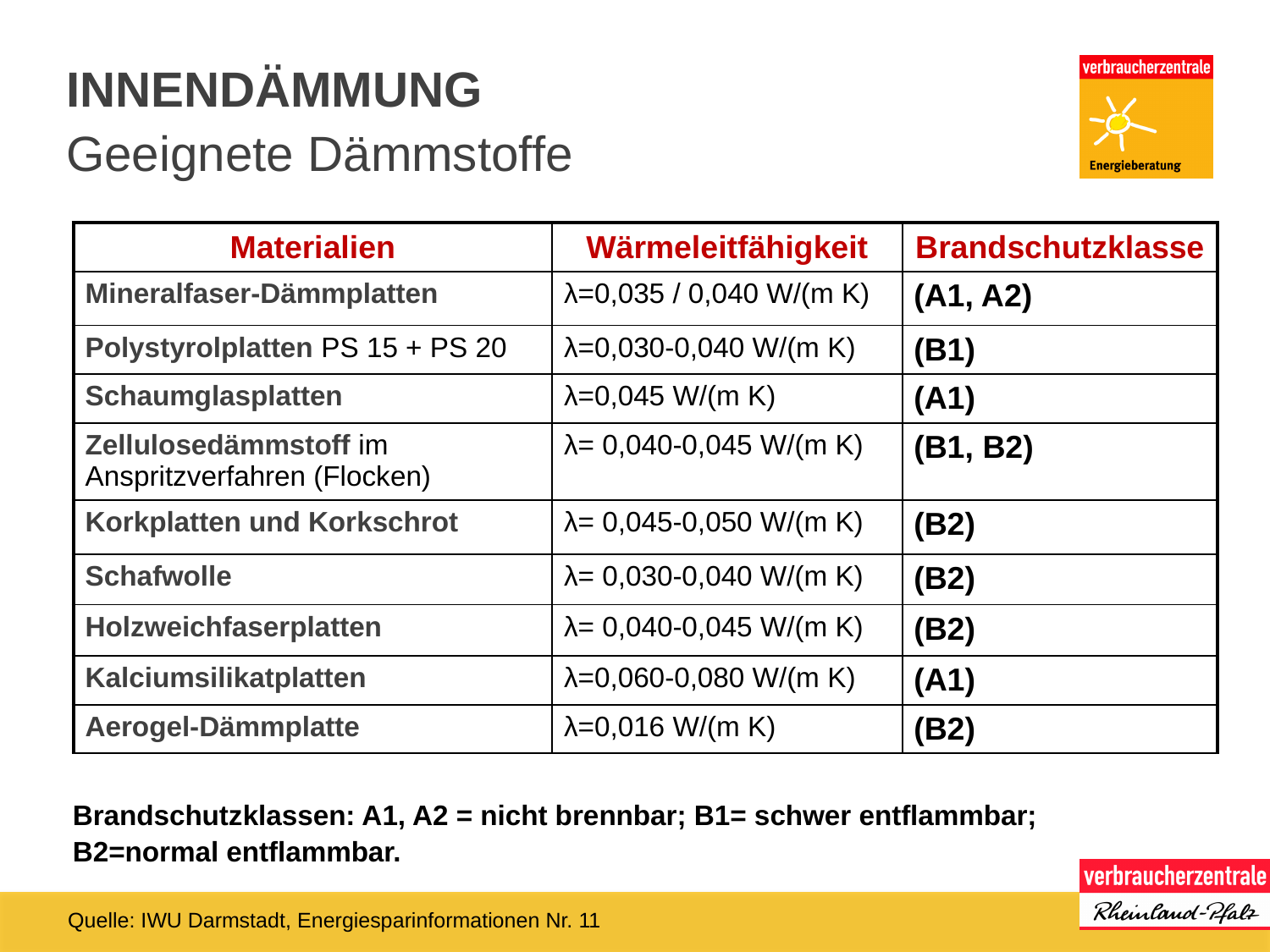

# Innendämmung
Geeignete Dämmstoffe
| Materialien | Wärmeleitfähigkeit | Brandschutzklasse |
| --- | --- | --- |
| Mineralfaser-Dämmplatten | λ=0,035 / 0,040 W/(m K) | (A1, A2) |
| Polystyrolplatten PS 15 + PS 20 | λ=0,030-0,040 W/(m K) | (B1) |
| Schaumglasplatten | λ=0,045 W/(m K) | (A1) |
| Zellulosedämmstoff im Anspritzverfahren (Flocken) | λ= 0,040-0,045 W/(m K) | (B1, B2) |
| Korkplatten und Korkschrot | λ= 0,045-0,050 W/(m K) | (B2) |
| Schafwolle | λ= 0,030-0,040 W/(m K) | (B2) |
| Holzweichfaserplatten | λ= 0,040-0,045 W/(m K) | (B2) |
| Kalciumsilikatplatten | λ=0,060-0,080 W/(m K) | (A1) |
| Aerogel-Dämmplatte | λ=0,016 W/(m K) | (B2) |
Brandschutzklassen: A1, A2 = nicht brennbar; B1= schwer entflammbar;
B2=normal entflammbar.
Quelle: IWU Darmstadt, Energiesparinformationen Nr. 11